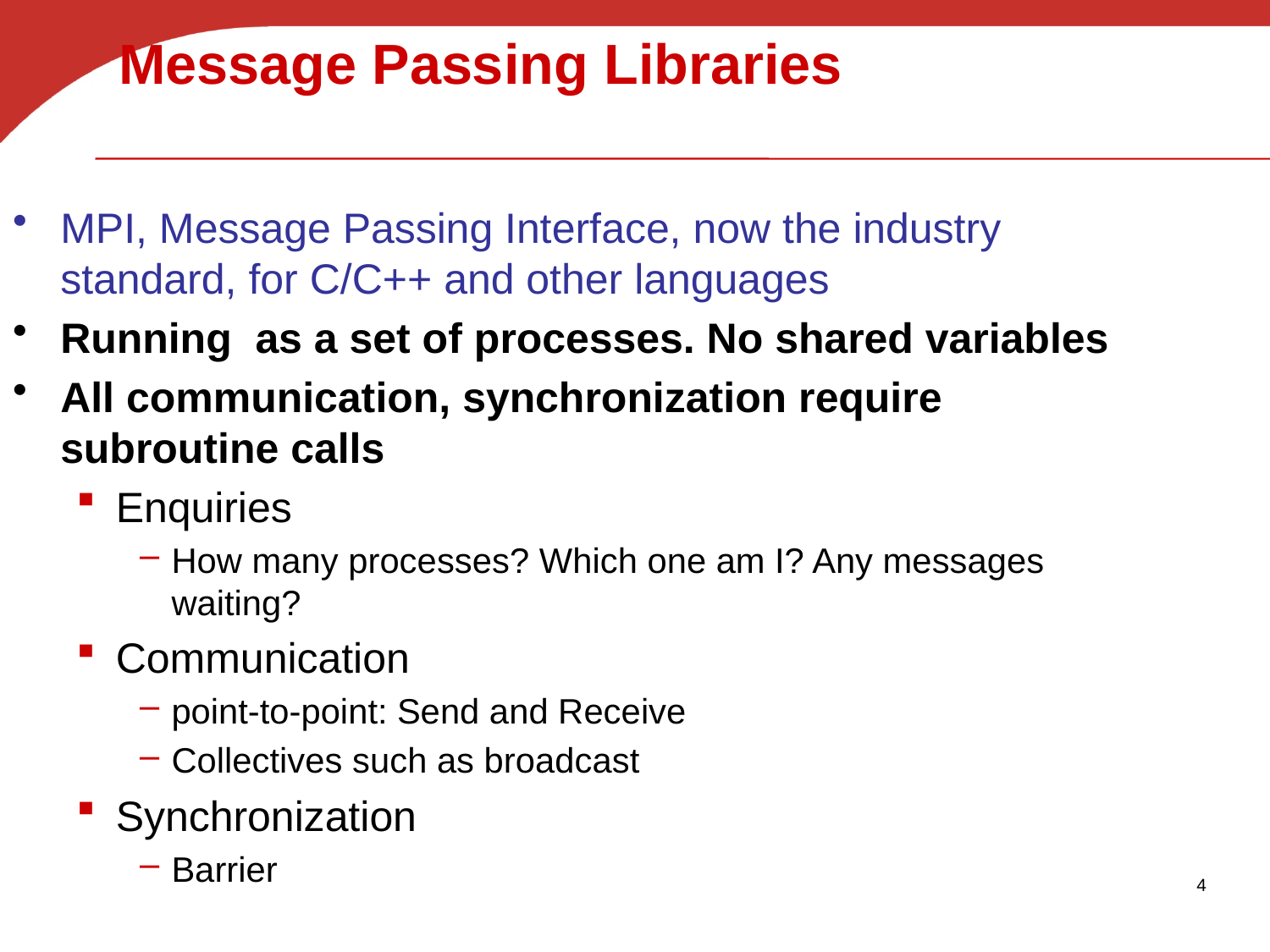

# Message Passing Libraries
MPI, Message Passing Interface, now the industry standard, for C/C++ and other languages
Running  as a set of processes. No shared variables
All communication, synchronization require subroutine calls
Enquiries
How many processes? Which one am I? Any messages waiting?
Communication
point-to-point: Send and Receive
Collectives such as broadcast
Synchronization
Barrier
4